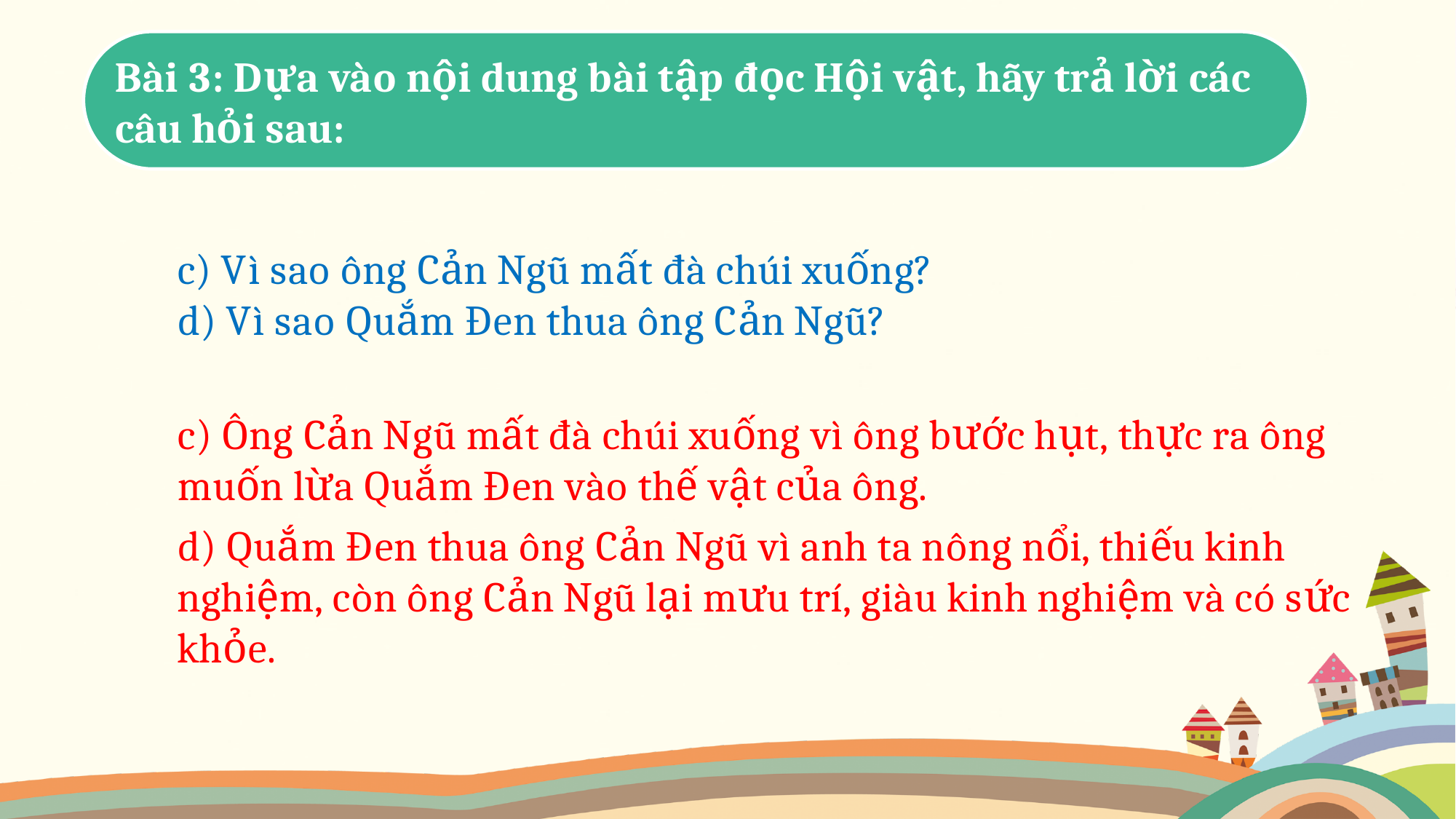

Bài 3: Dựa vào nội dung bài tập đọc Hội vật, hãy trả lời các câu hỏi sau:
c) Vì sao ông Cản Ngũ mất đà chúi xuống?
d) Vì sao Quắm Đen thua ông Cản Ngũ?

c) Ông Cản Ngũ mất đà chúi xuống vì ông bước hụt, thực ra ông muốn lừa Quắm Đen vào thế vật của ông.

d) Quắm Đen thua ông Cản Ngũ vì anh ta nông nổi, thiếu kinh nghiệm, còn ông Cản Ngũ lại mưu trí, giàu kinh nghiệm và có sức khỏe.